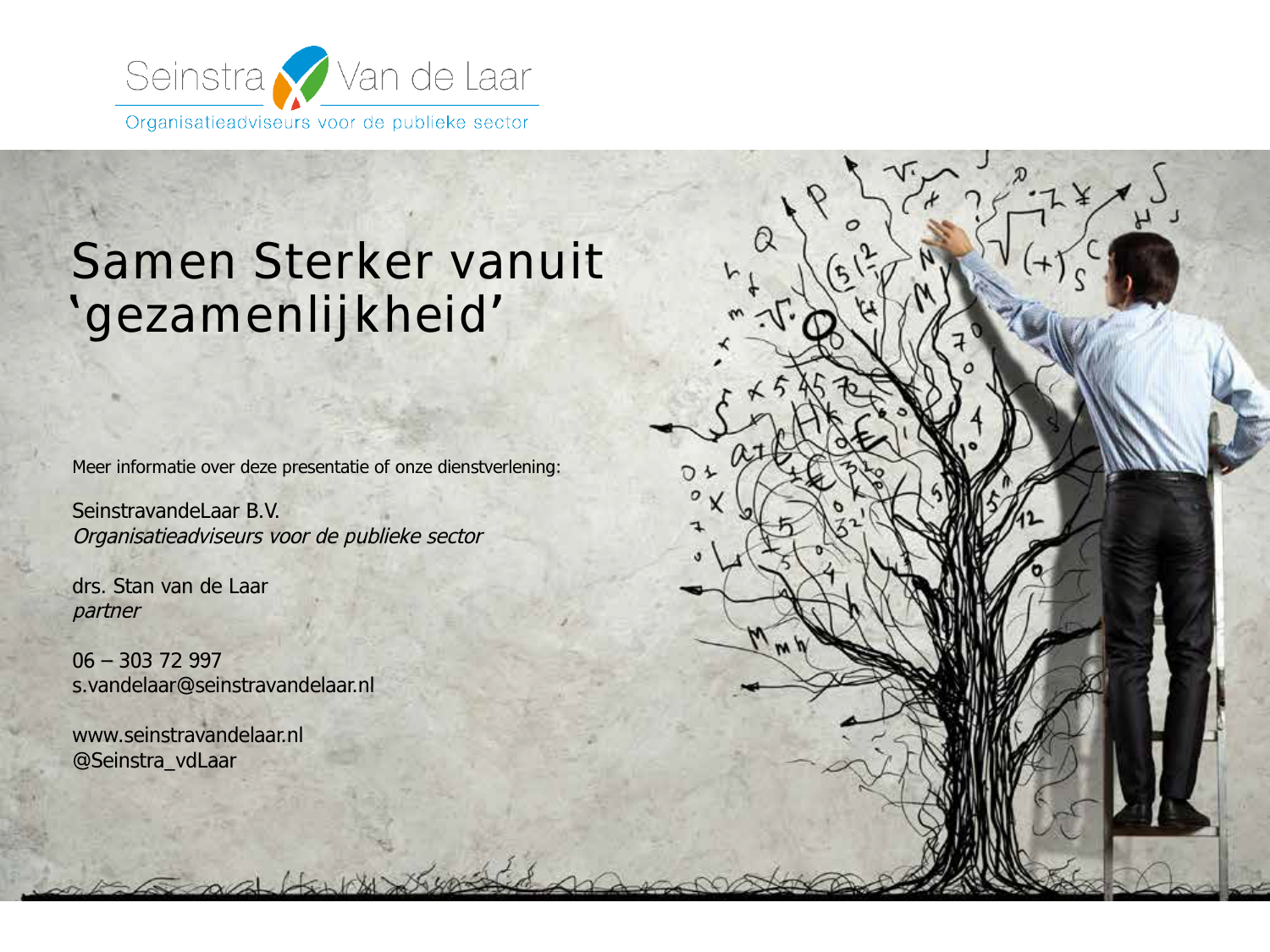

# Samen Sterker vanuit ‘gezamenlijkheid’
Meer informatie over deze presentatie of onze dienstverlening:

SeinstravandeLaar B.V.
Organisatieadviseurs voor de publieke sector

drs. Stan van de Laar
partner

06 – 303 72 997
s.vandelaar@seinstravandelaar.nl

www.seinstravandelaar.nl
@Seinstra_vdLaar